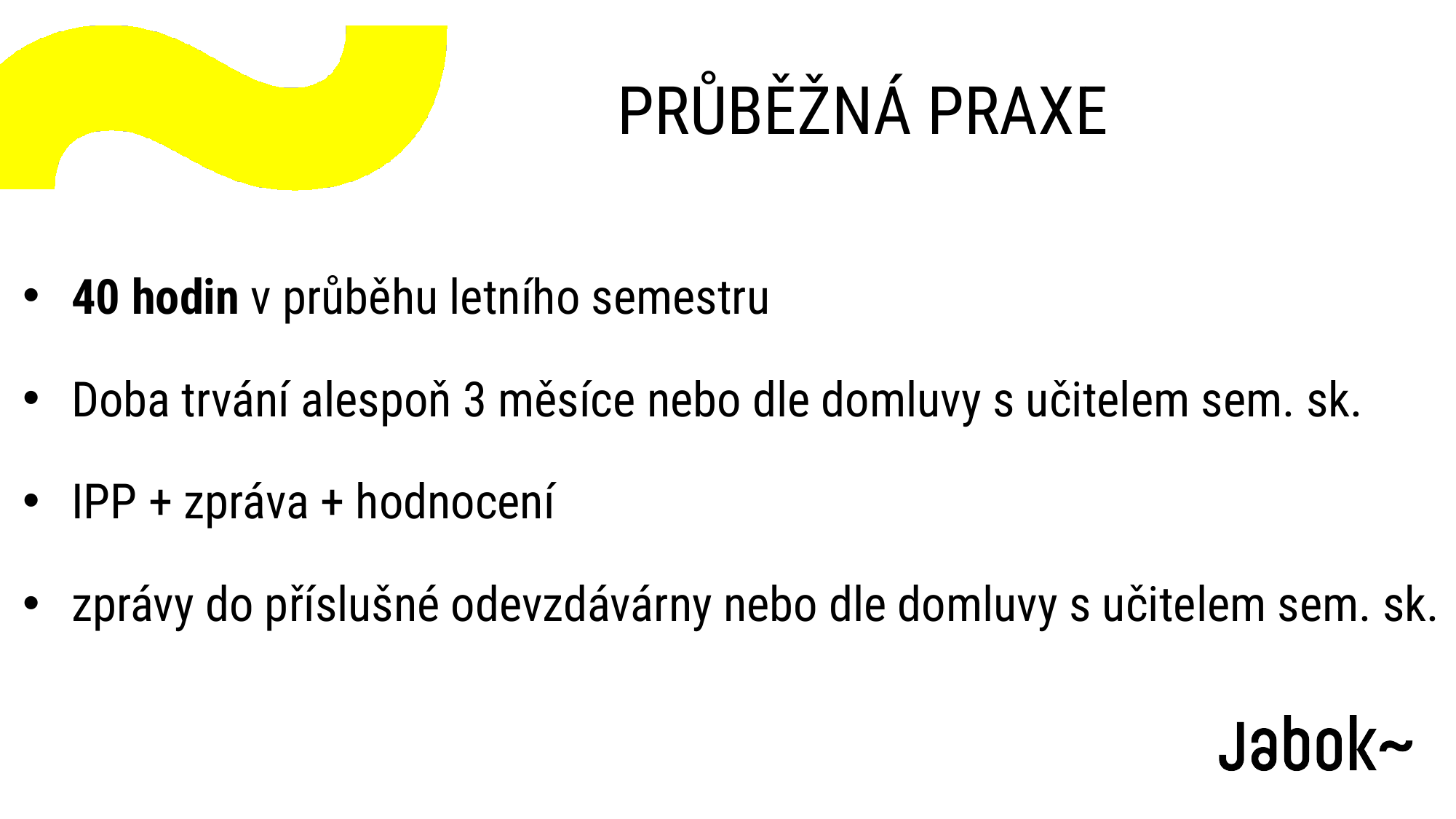

# PRŮBĚŽNÁ PRAXE
40 hodin v průběhu letního semestru
Doba trvání alespoň 3 měsíce nebo dle domluvy s učitelem sem. sk.
IPP + zpráva + hodnocení
zprávy do příslušné odevzdávárny nebo dle domluvy s učitelem sem. sk.